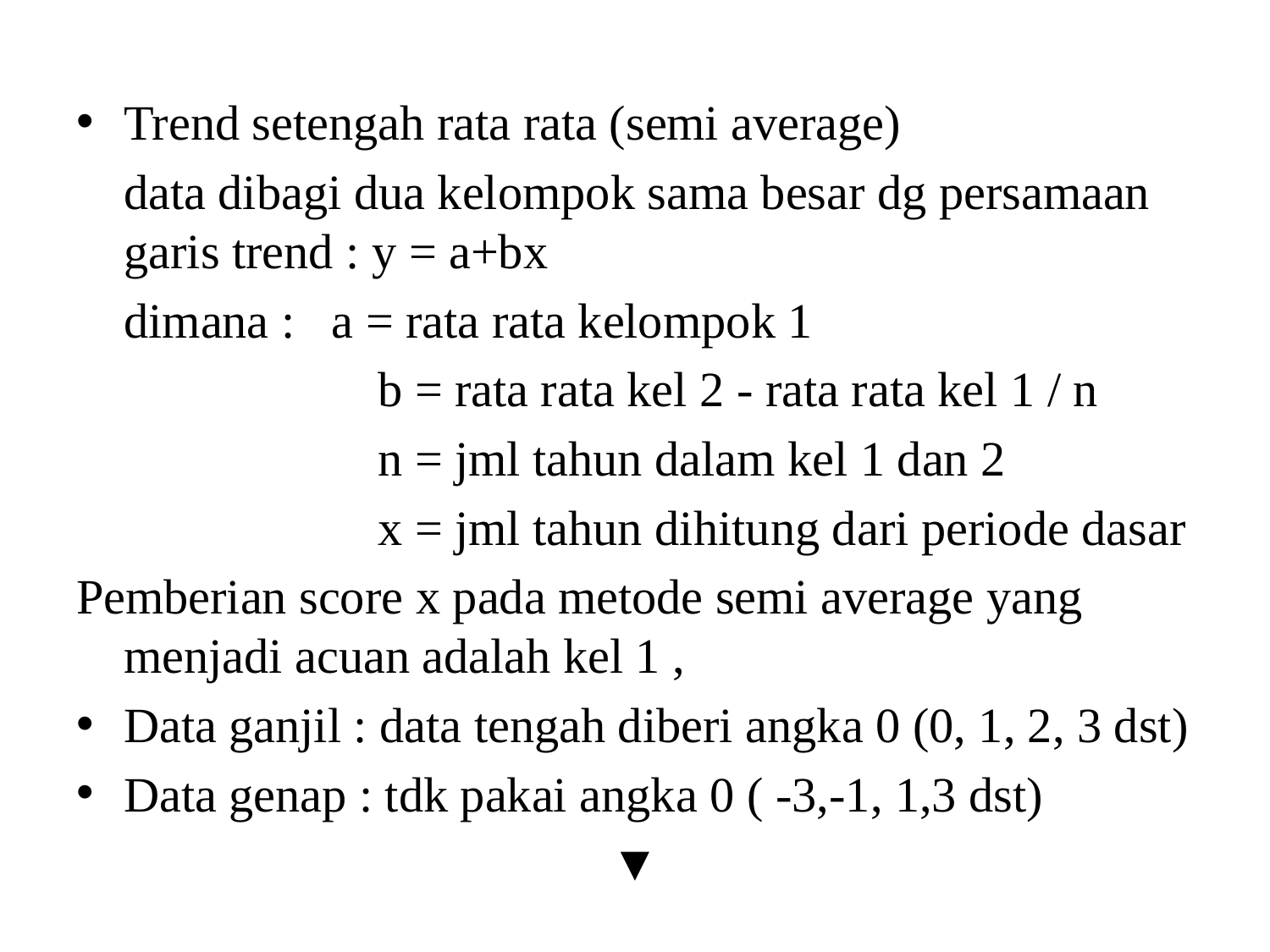

Trend setengah rata rata (semi average)
	data dibagi dua kelompok sama besar dg persamaan garis trend : y = a+bx
	dimana :   a = rata rata kelompok 1
			b = rata rata kel 2 - rata rata kel 1 / n
			n = jml tahun dalam kel 1 dan 2
			x = jml tahun dihitung dari periode dasar
Pemberian score x pada metode semi average yang menjadi acuan adalah kel 1 ,
Data ganjil : data tengah diberi angka 0 (0, 1, 2, 3 dst)
Data genap : tdk pakai angka 0 ( -3,-1, 1,3 dst)
▼